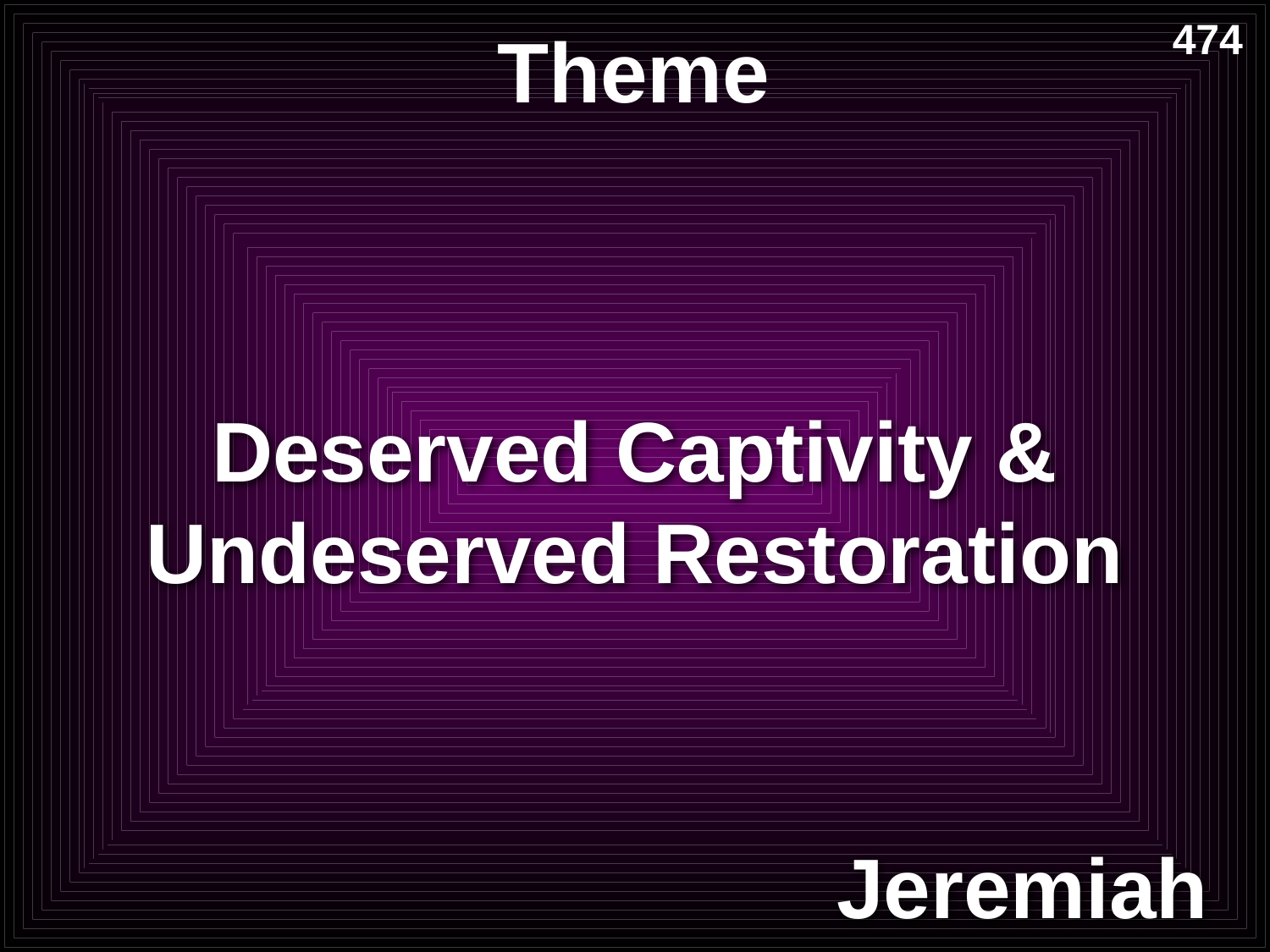

# Theme
474

Deserved Captivity & Undeserved Restoration
Jeremiah